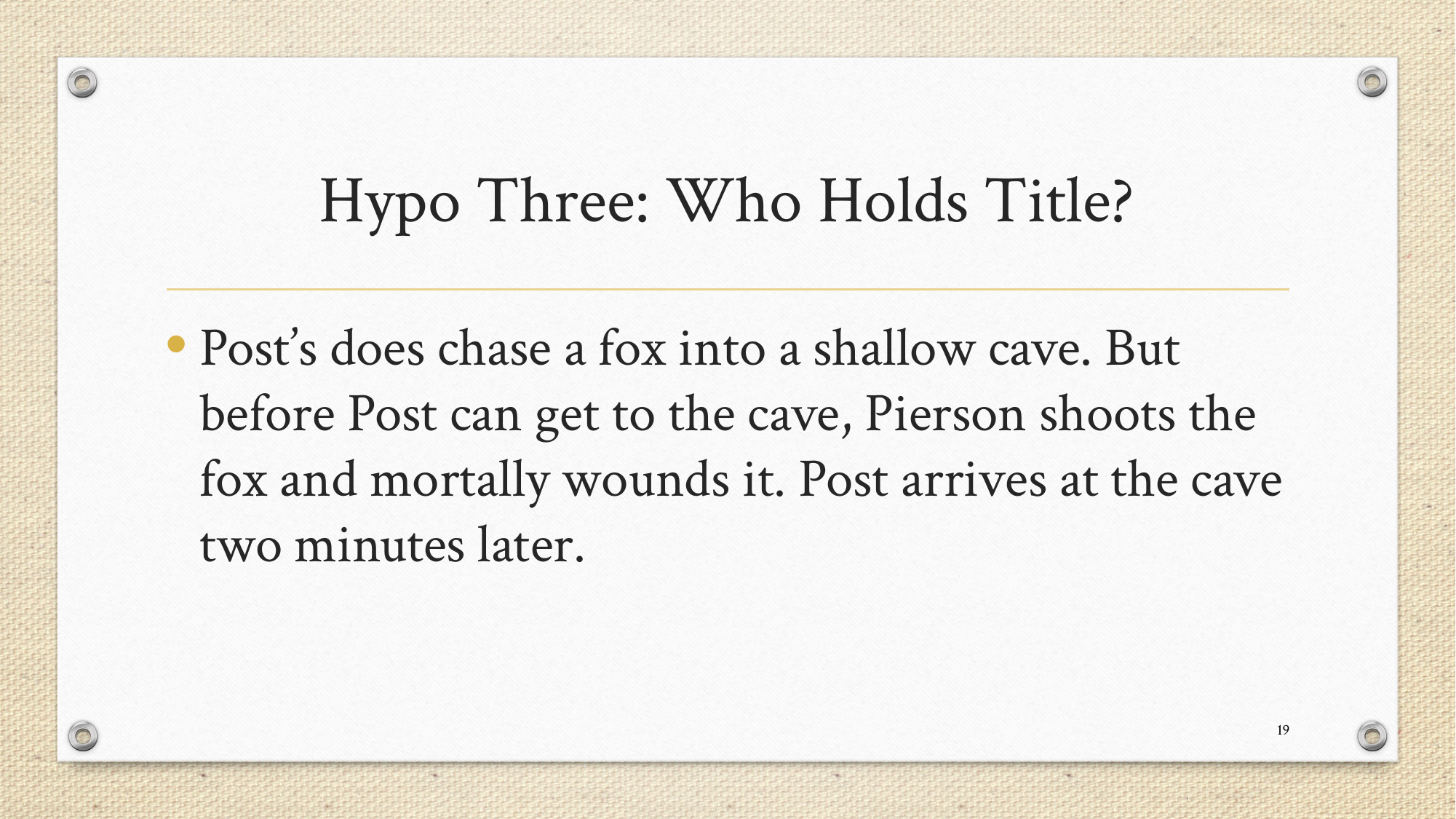

# Hypo Three: Who Holds Title?
Post’s does chase a fox into a shallow cave. But before Post can get to the cave, Pierson shoots the fox and mortally wounds it. Post arrives at the cave two minutes later.
19